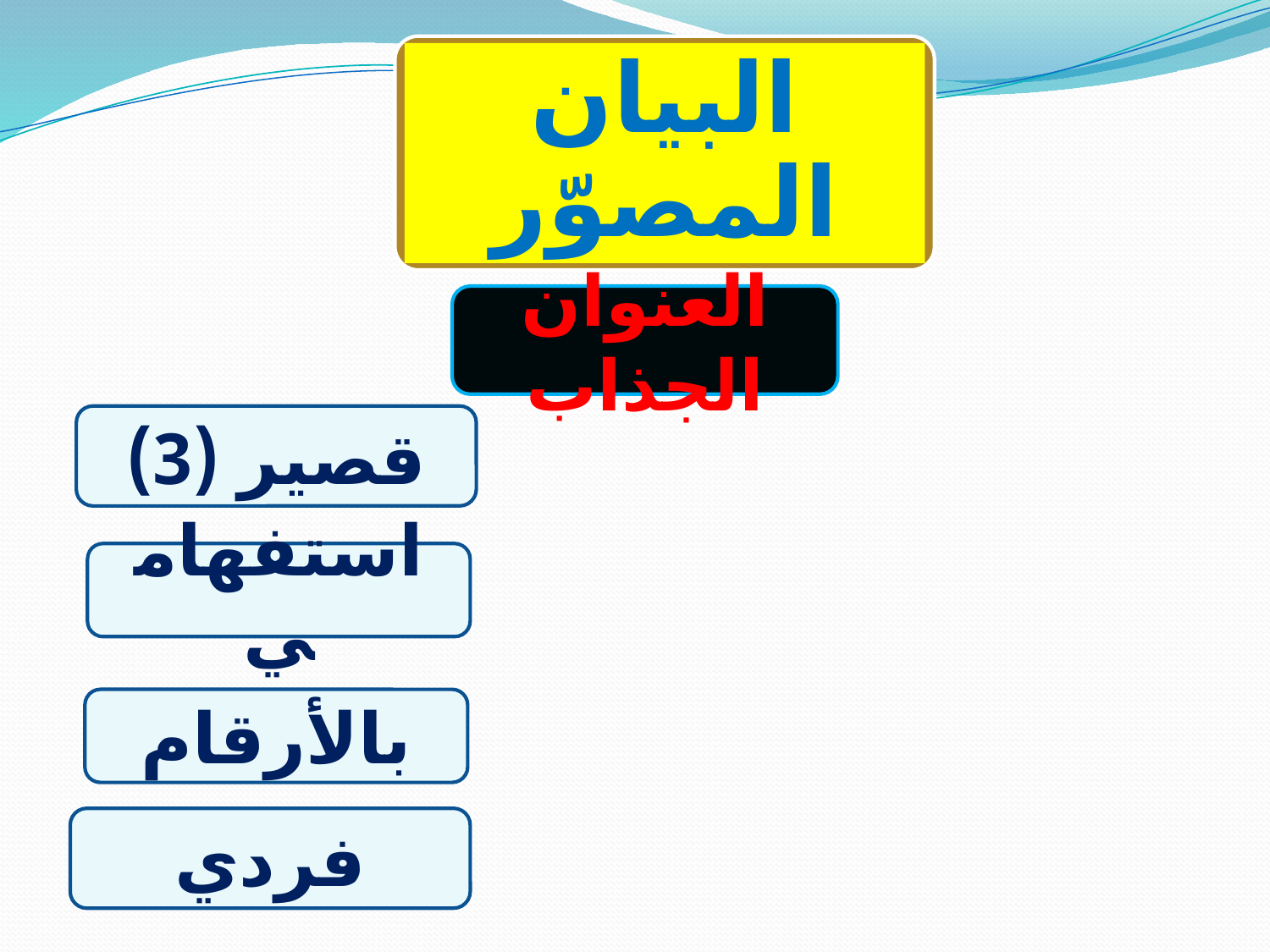

البيان المصوّر
العنوان الجذاب
قصير (3)
استفهامي
بالأرقام
فردي